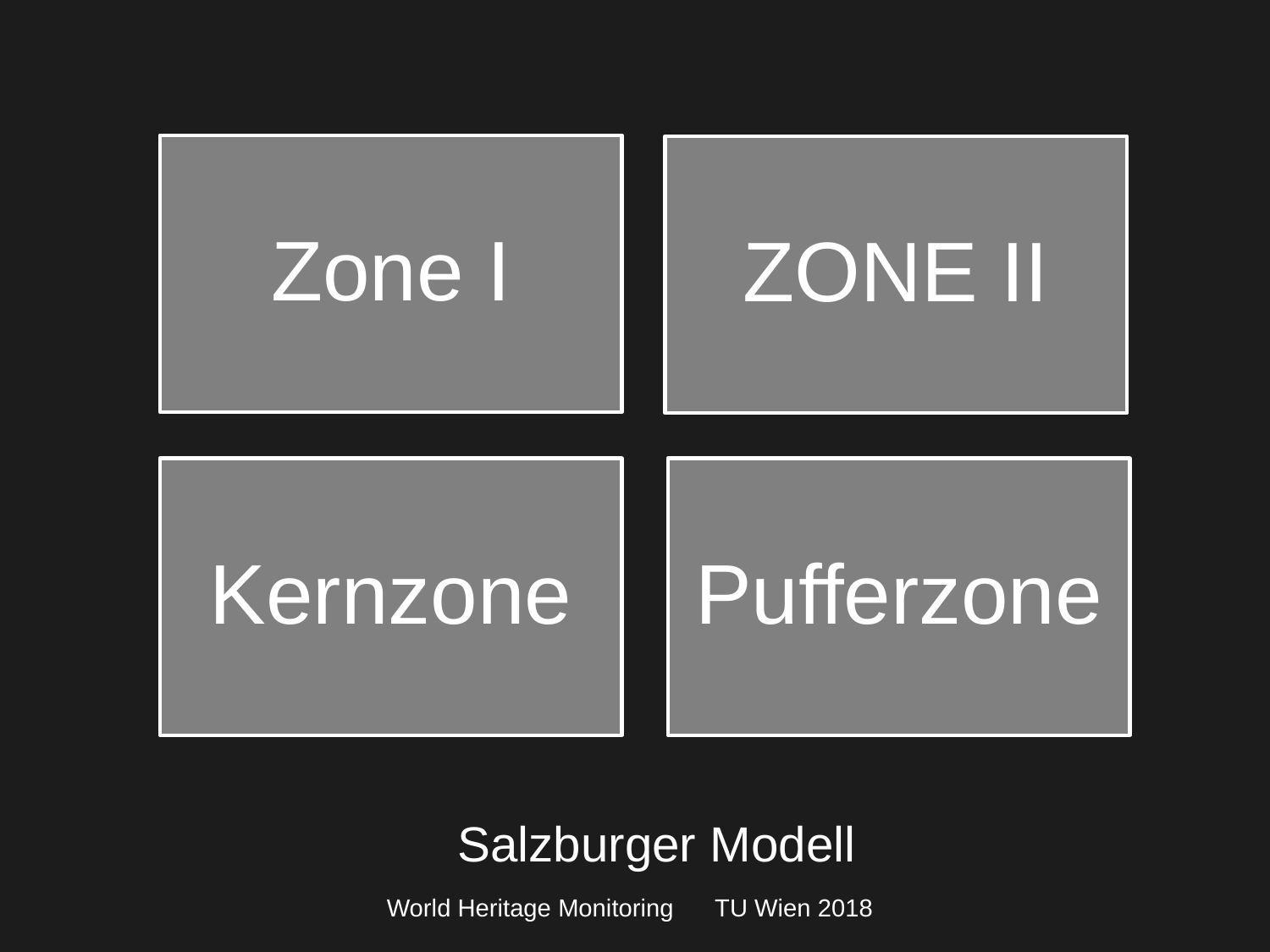

Zone I
ZONE II
Kernzone
Pufferzone
Salzburger Modell
World Heritage Monitoring      TU Wien 2018